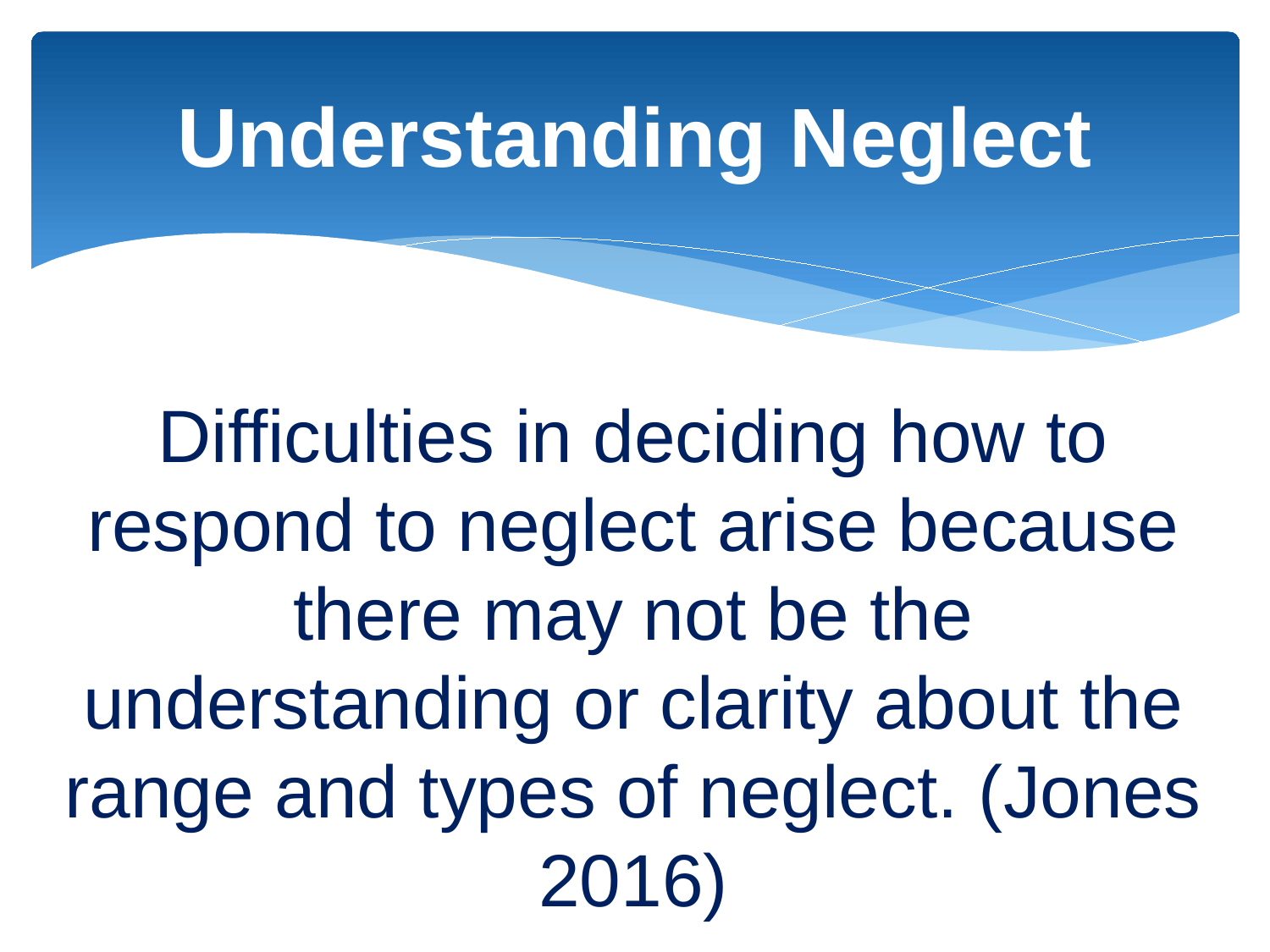

# Understanding Neglect
Difficulties in deciding how to respond to neglect arise because there may not be the understanding or clarity about the range and types of neglect. (Jones 2016)